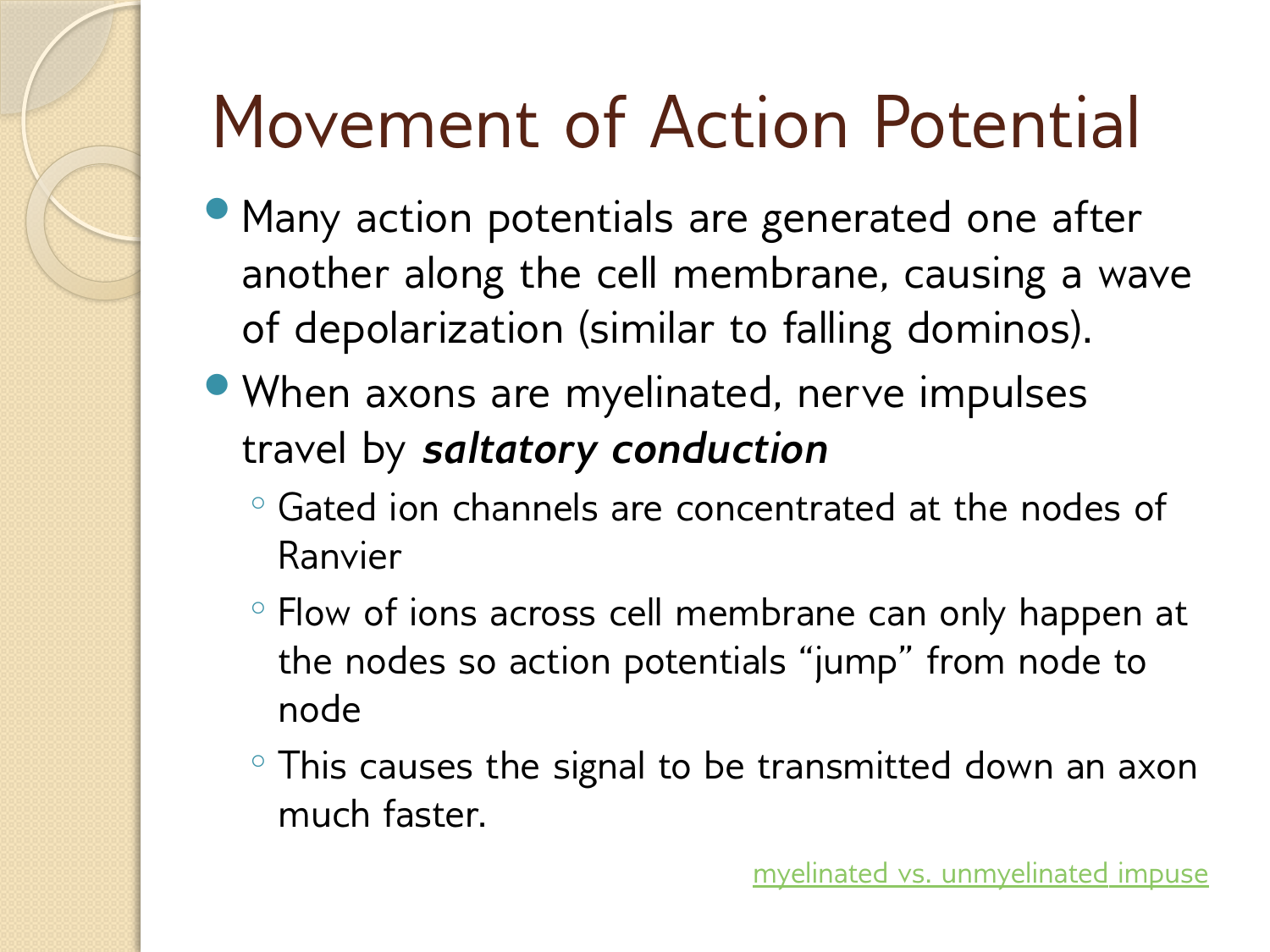

# Movement of Action Potential
Many action potentials are generated one after another along the cell membrane, causing a wave of depolarization (similar to falling dominos).
When axons are myelinated, nerve impulses travel by saltatory conduction
Gated ion channels are concentrated at the nodes of Ranvier
Flow of ions across cell membrane can only happen at the nodes so action potentials “jump” from node to node
This causes the signal to be transmitted down an axon much faster.
	myelinated vs. unmyelinated impuse